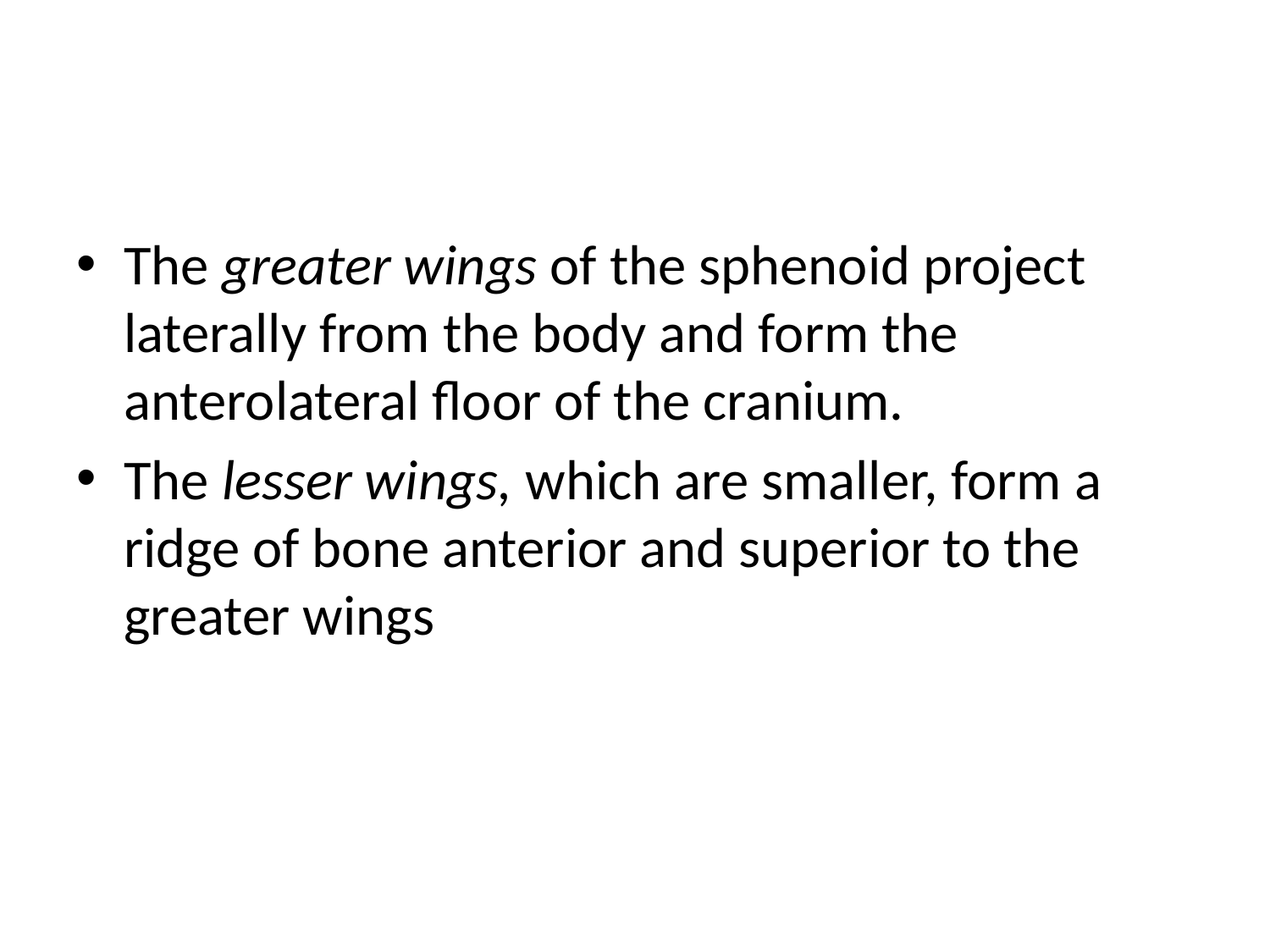

#
The greater wings of the sphenoid project laterally from the body and form the anterolateral floor of the cranium.
The lesser wings, which are smaller, form a ridge of bone anterior and superior to the greater wings